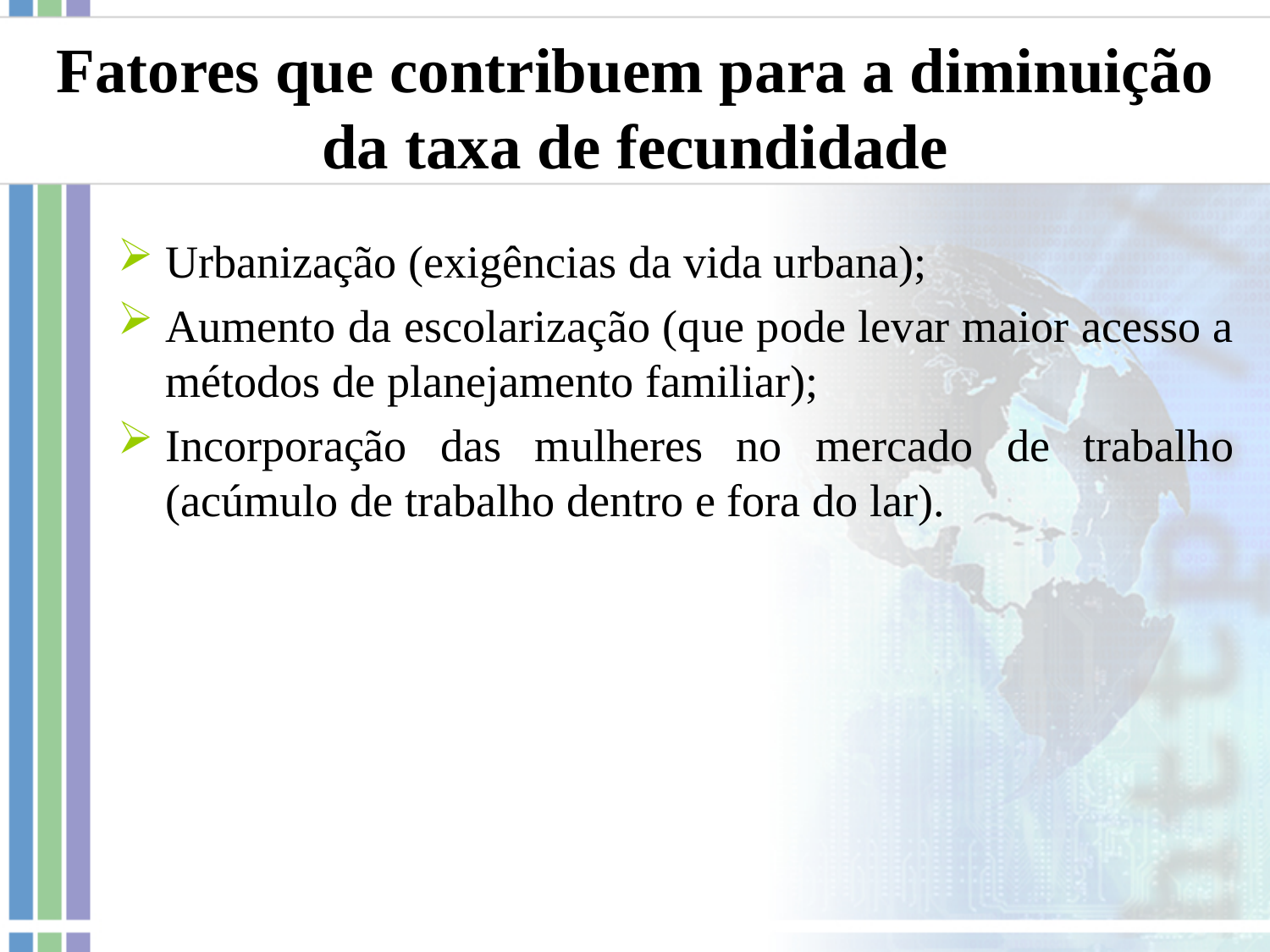

# Fatores que contribuem para a diminuição da taxa de fecundidade
Urbanização (exigências da vida urbana);
Aumento da escolarização (que pode levar maior acesso a métodos de planejamento familiar);
Incorporação das mulheres no mercado de trabalho (acúmulo de trabalho dentro e fora do lar).